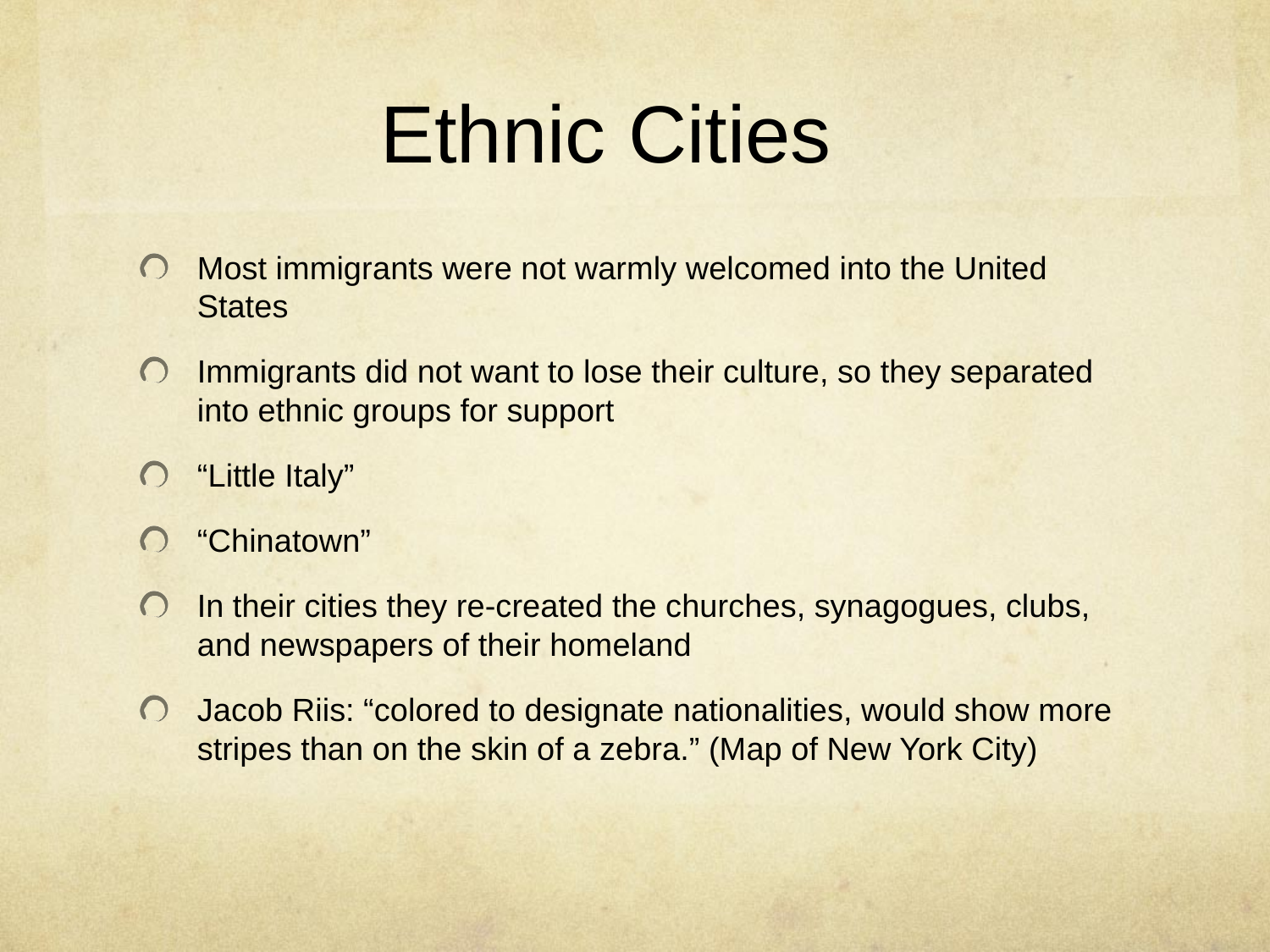

# Ethnic Cities
Most immigrants were not warmly welcomed into the United States
Immigrants did not want to lose their culture, so they separated into ethnic groups for support
“Little Italy”
“Chinatown”
In their cities they re-created the churches, synagogues, clubs, and newspapers of their homeland
Jacob Riis: “colored to designate nationalities, would show more stripes than on the skin of a zebra.” (Map of New York City)